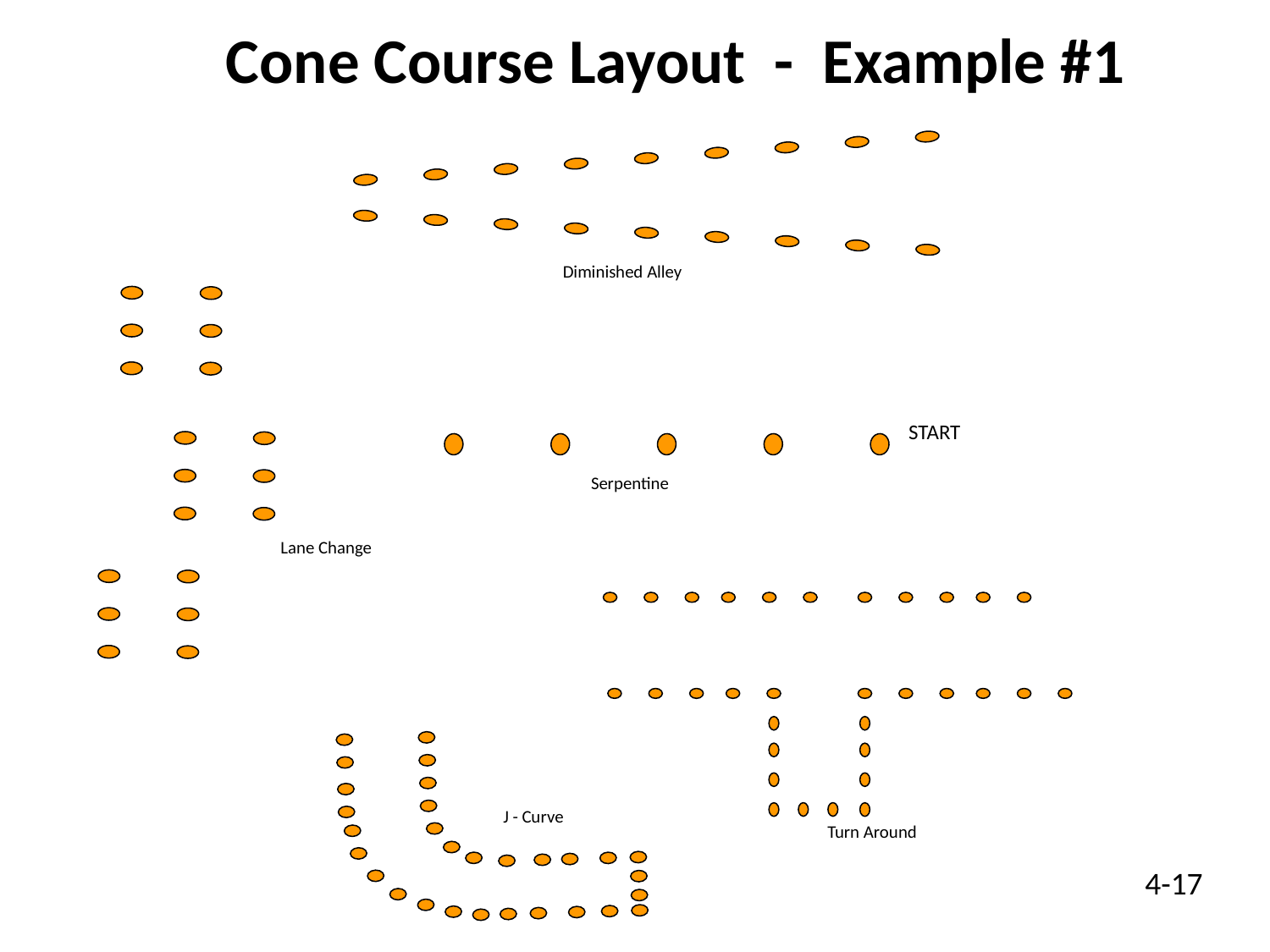

Cone Course Layout  -  Example #1

Diminished Alley

Lane Change
START
Serpentine

J - Curve
Turn Around
4-17
4/4/2025